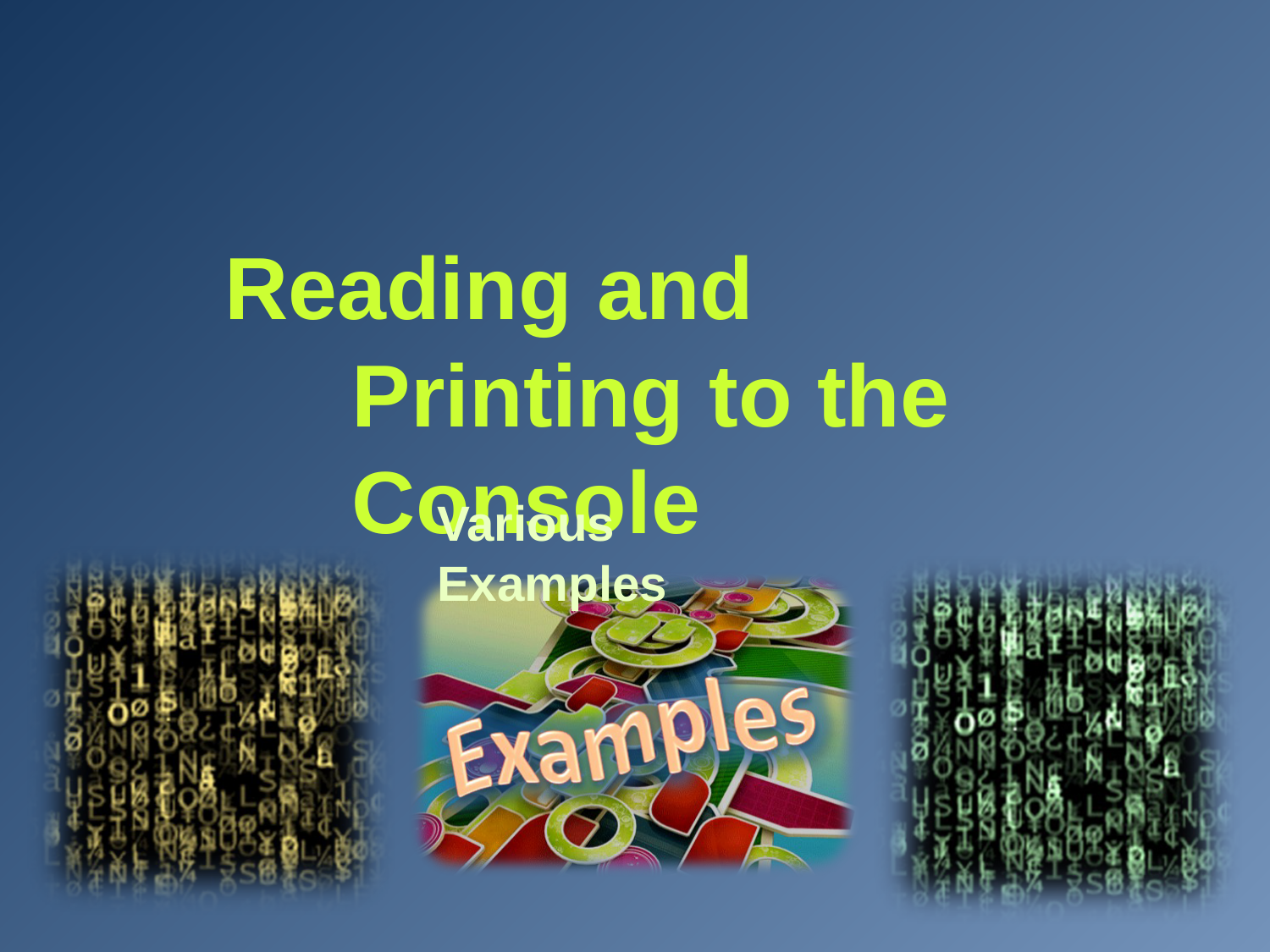

Reading and Printing to the Console
Various Examples